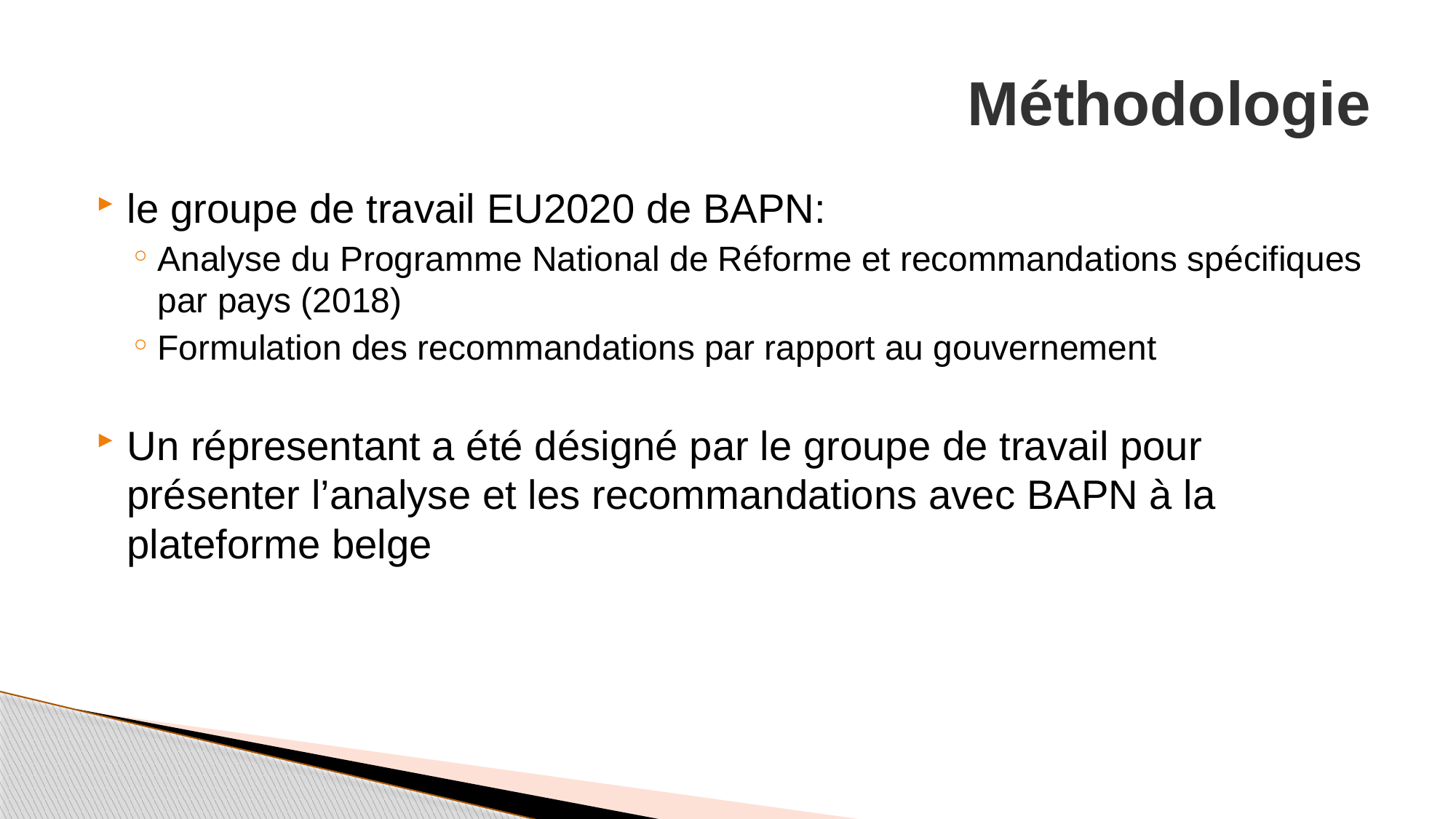

# Méthodologie
le groupe de travail EU2020 de BAPN:
Analyse du Programme National de Réforme et recommandations spécifiques par pays (2018)
Formulation des recommandations par rapport au gouvernement

Un répresentant a été désigné par le groupe de travail pour présenter l’analyse et les recommandations avec BAPN à la plateforme belge